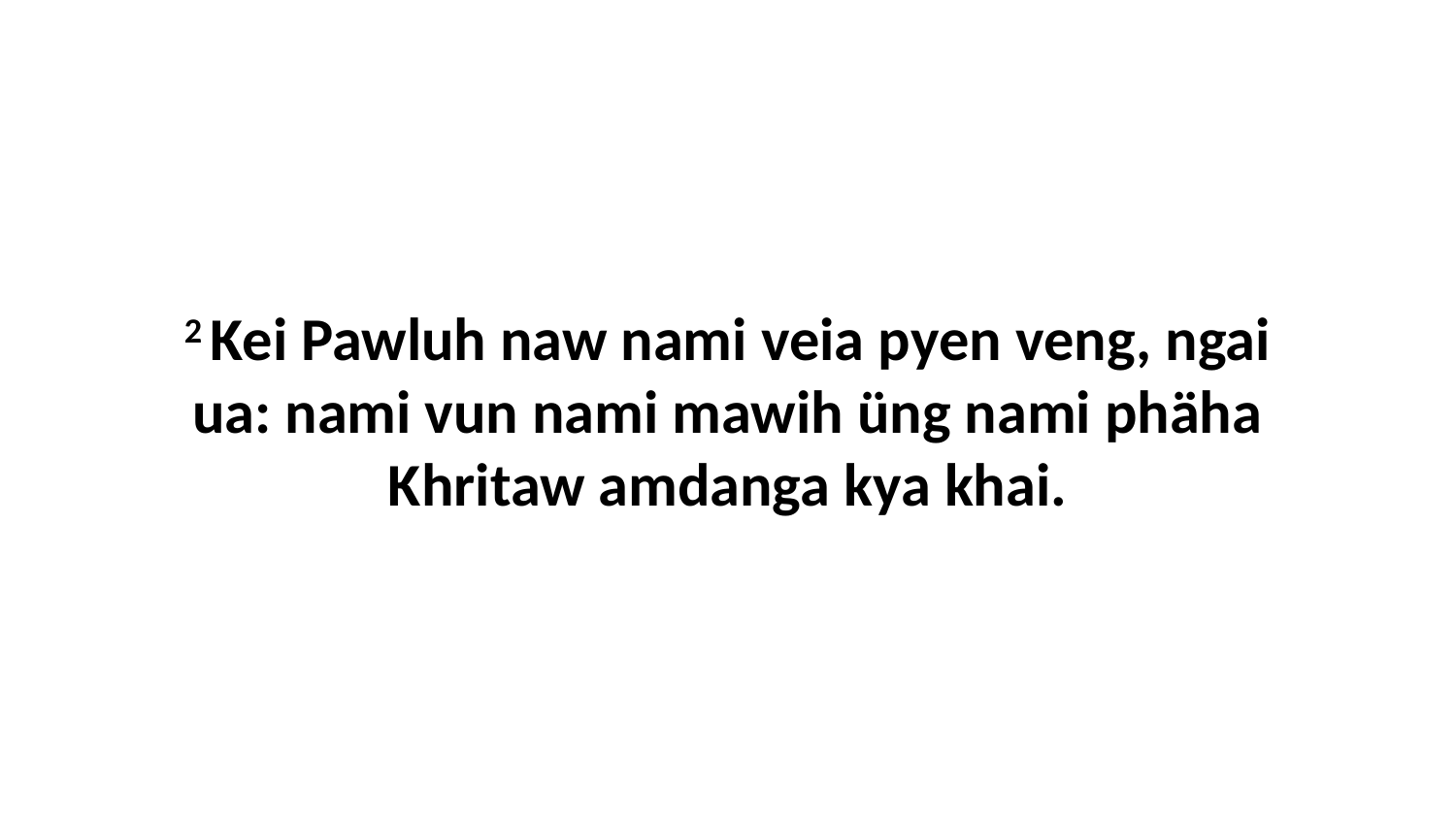

2 Kei Pawluh naw nami veia pyen veng, ngai ua: nami vun nami mawih üng nami phäha Khritaw amdanga kya khai.